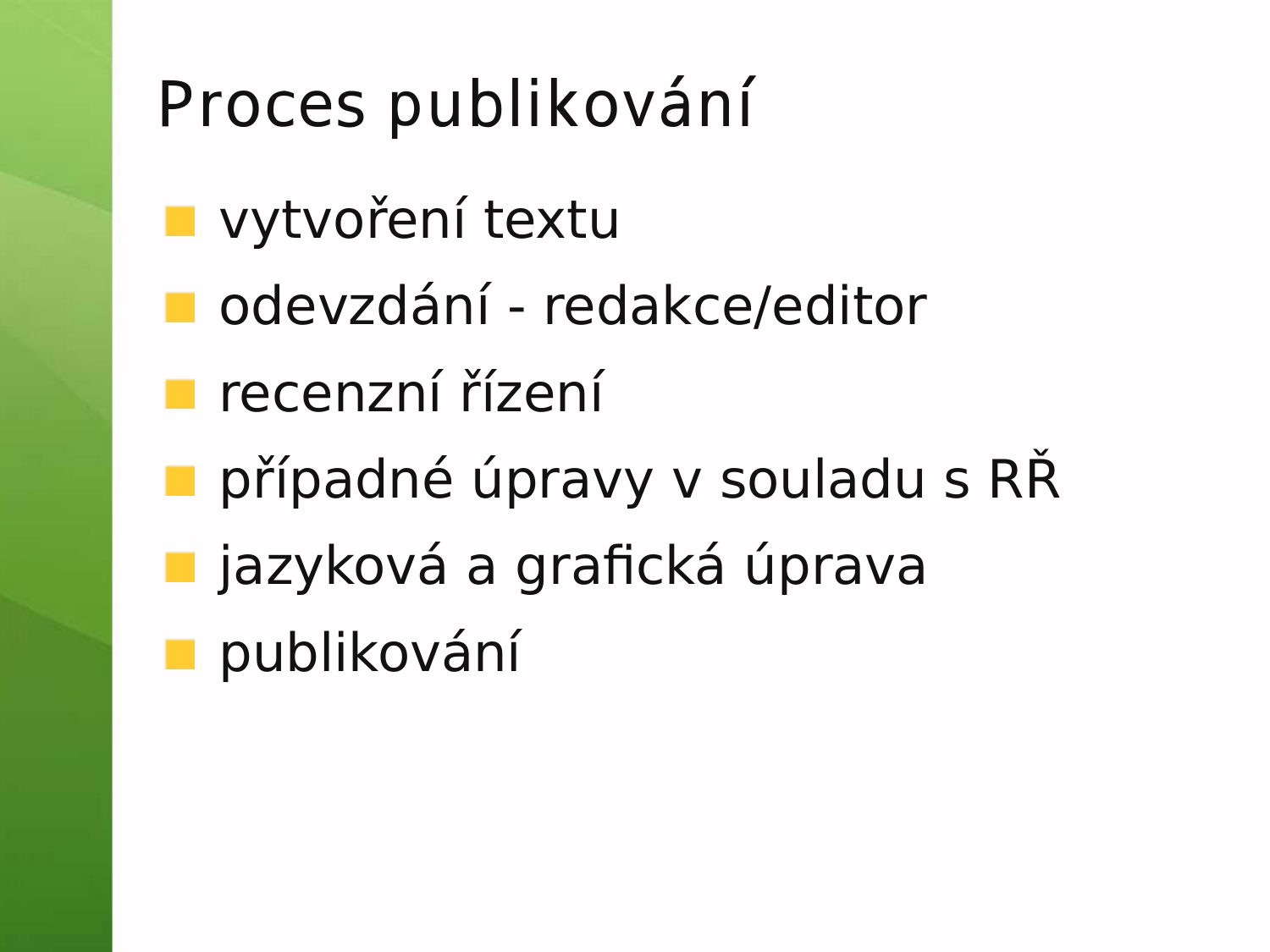

# Proces publikování
vytvoření textu
odevzdání - redakce/editor
recenzní řízení
případné úpravy v souladu s RŘ
jazyková a grafická úprava
publikování